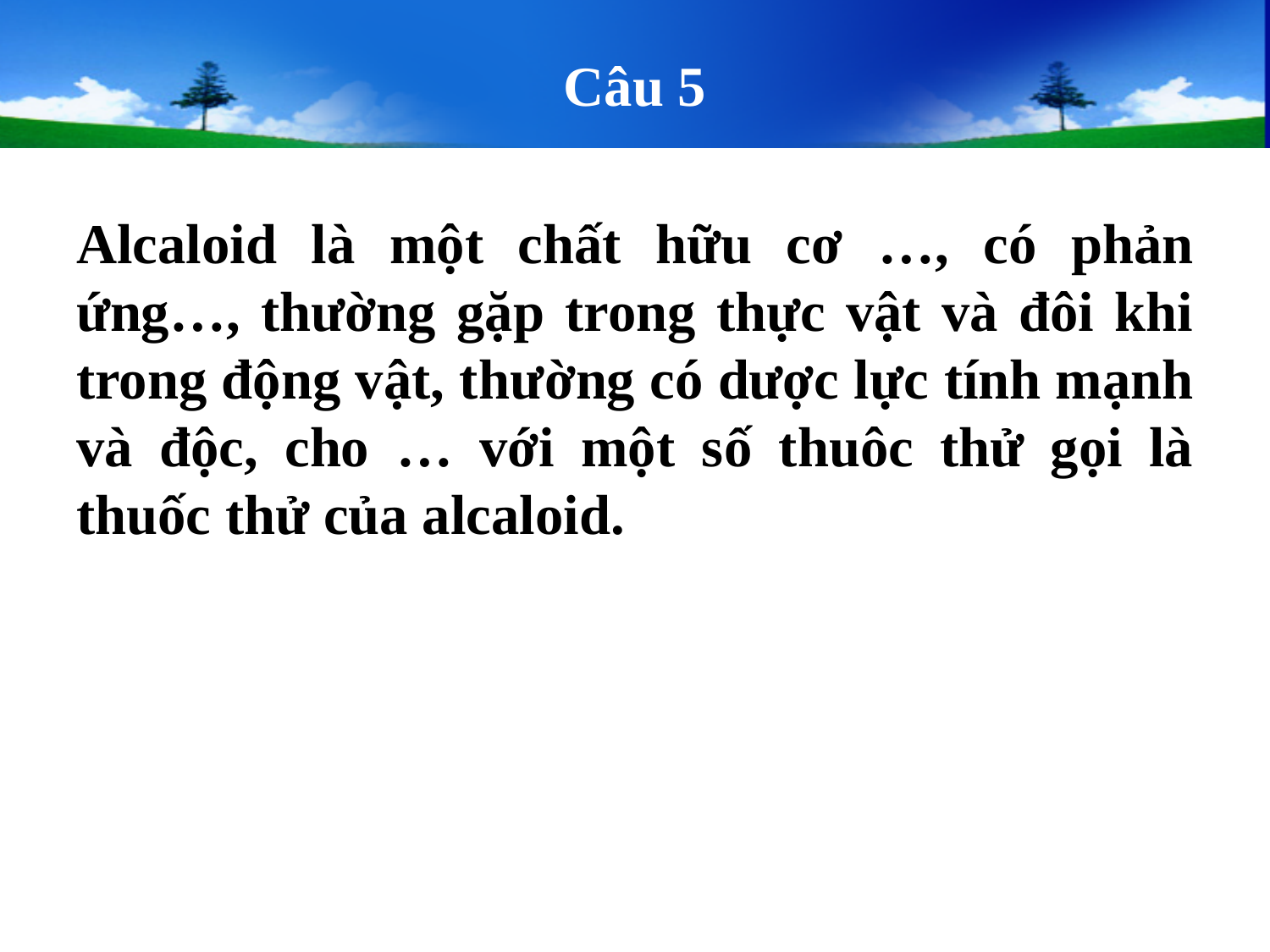

# Câu 5
Alcaloid là một chất hữu cơ …, có phản ứng…, thường gặp trong thực vật và đôi khi trong động vật, thường có dược lực tính mạnh và độc, cho … với một số thuôc thử gọi là thuốc thử của alcaloid.